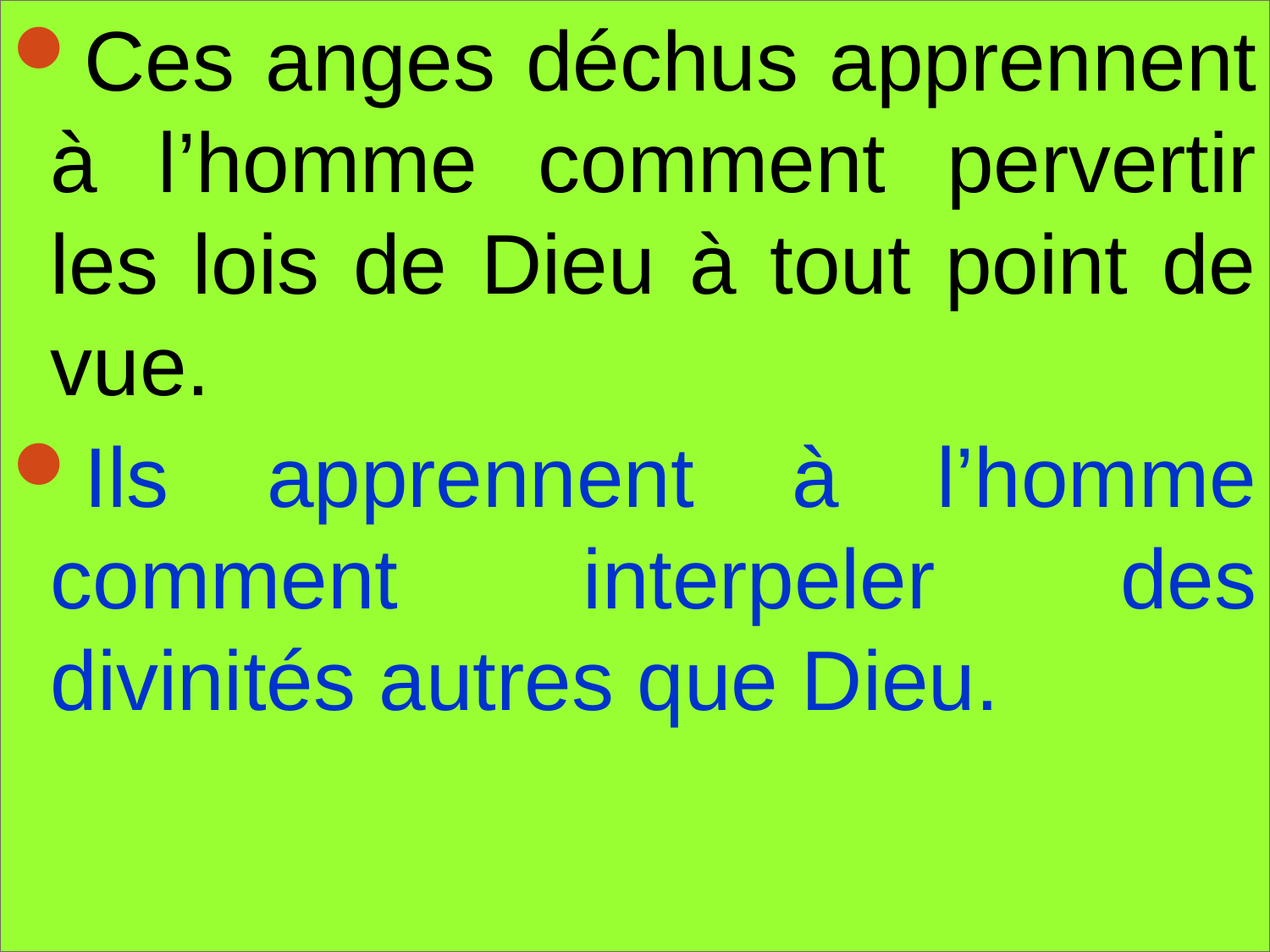

Ces anges déchus apprennent à l’homme comment pervertir les lois de Dieu à tout point de vue.
Ils apprennent à l’homme comment interpeler des divinités autres que Dieu.